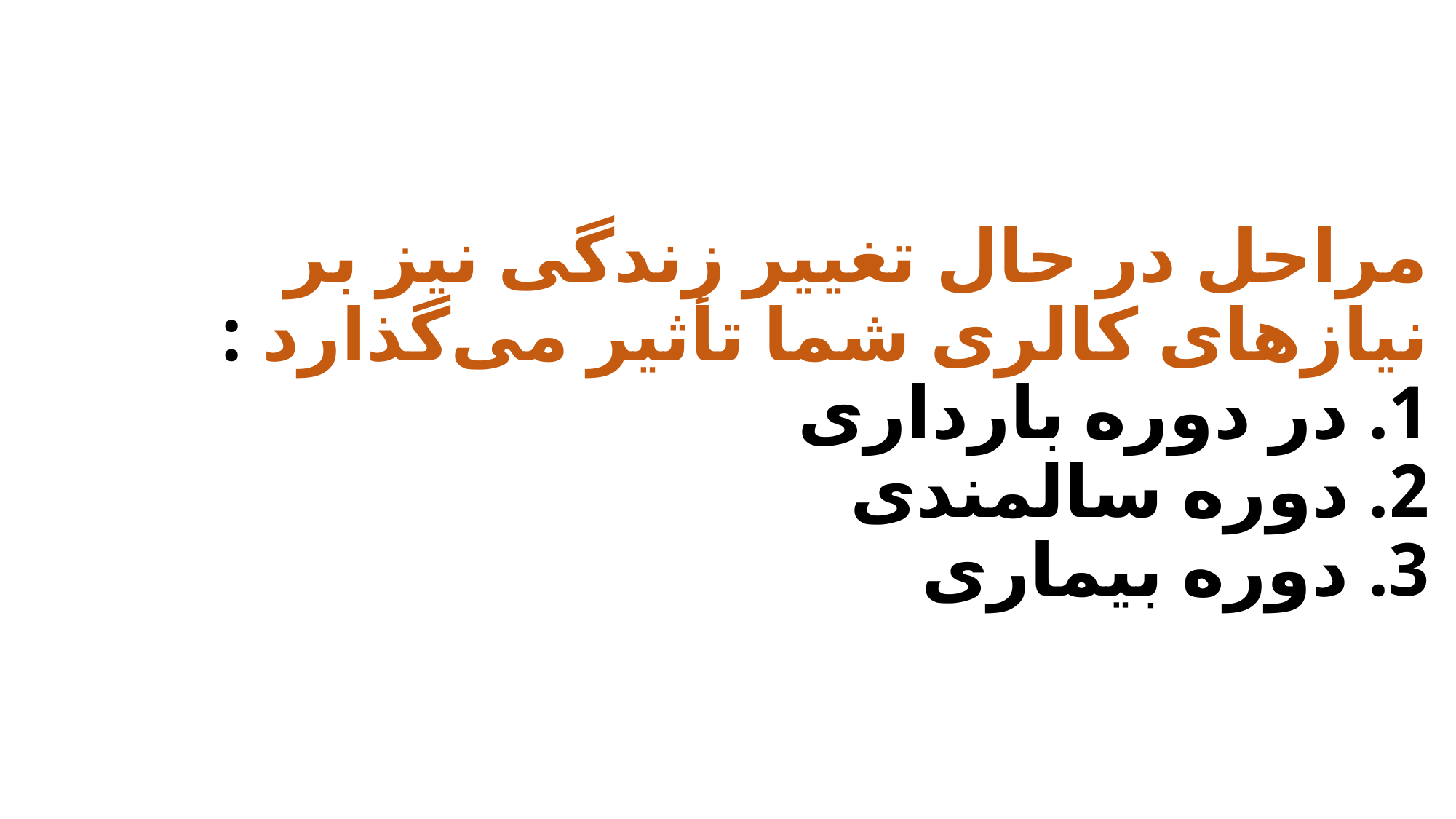

# مراحل در حال تغییر زندگی نیز بر نیازهای کالری شما تأثیر می‌گذارد : 1. در دوره بارداری 2. دوره سالمندی 3. دوره بیماری